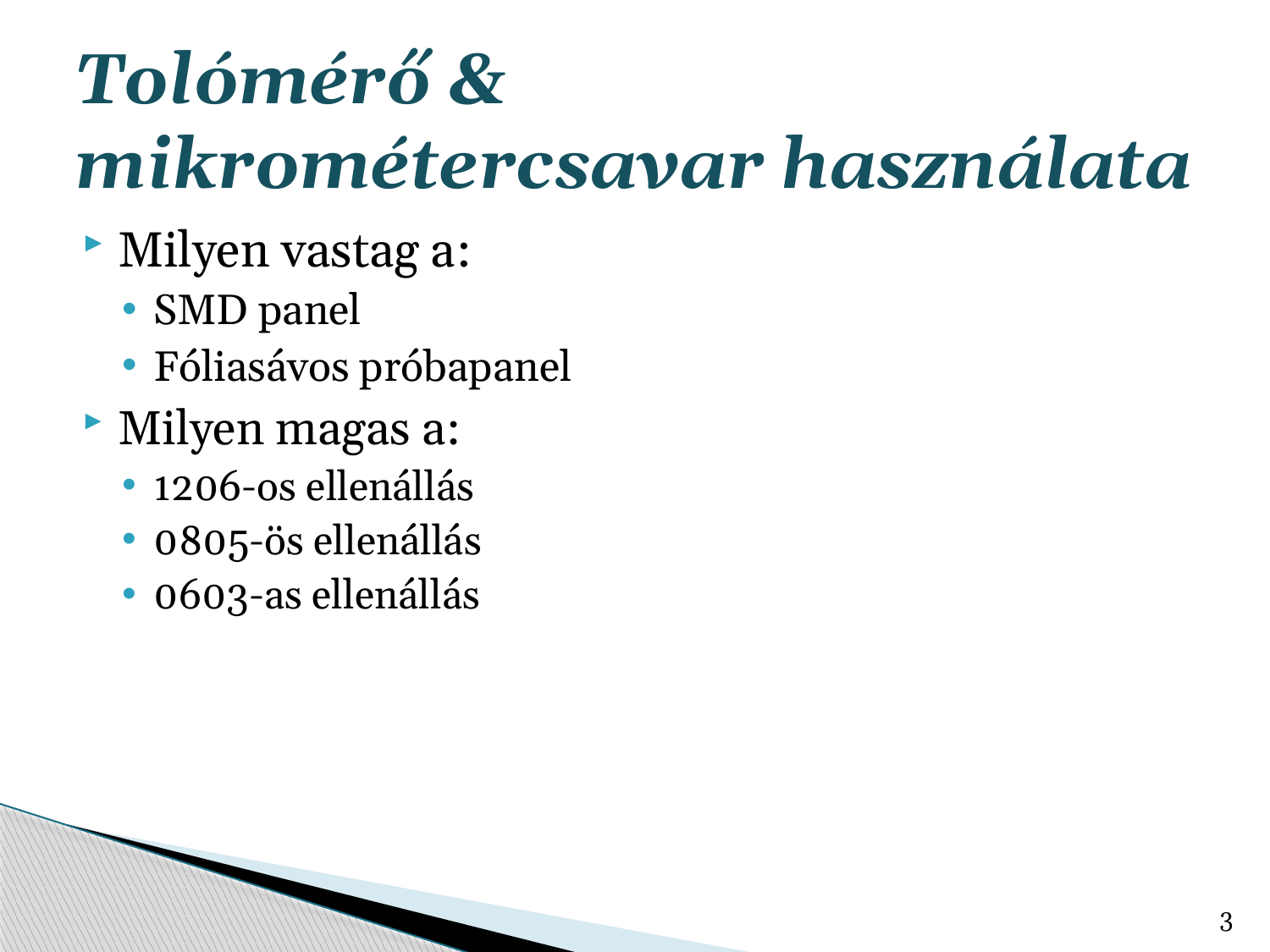

# Tolómérő & mikrométercsavar használata
Milyen vastag a:
SMD panel
Fóliasávos próbapanel
Milyen magas a:
1206-os ellenállás
0805-ös ellenállás
0603-as ellenállás
3